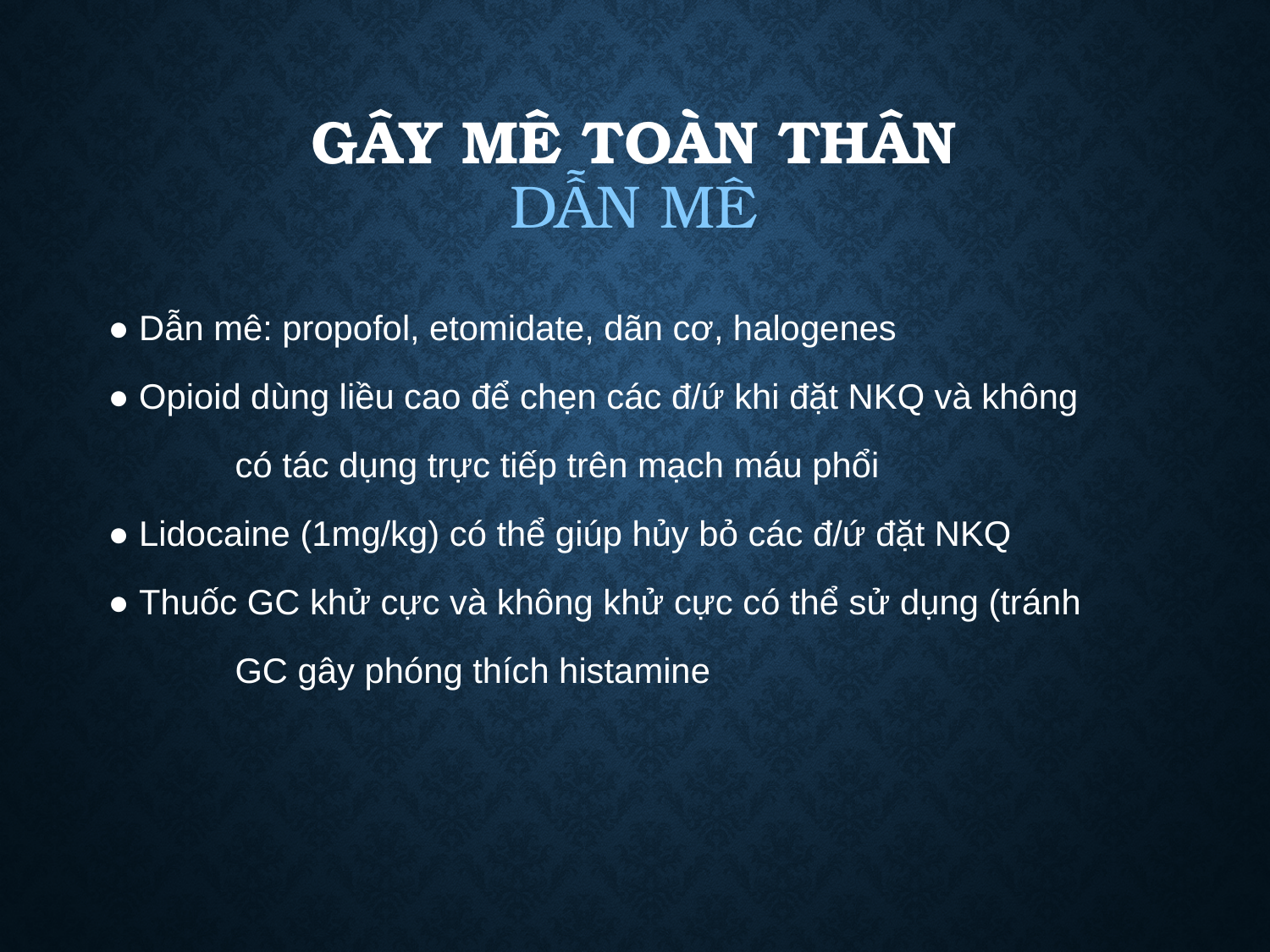

# Gây mê toàn thân DẪN MÊ
● Dẫn mê: propofol, etomidate, dãn cơ, halogenes
● Opioid dùng liều cao để chẹn các đ/ứ khi đặt NKQ và không
	có tác dụng trực tiếp trên mạch máu phổi
● Lidocaine (1mg/kg) có thể giúp hủy bỏ các đ/ứ đặt NKQ
● Thuốc GC khử cực và không khử cực có thể sử dụng (tránh
	GC gây phóng thích histamine